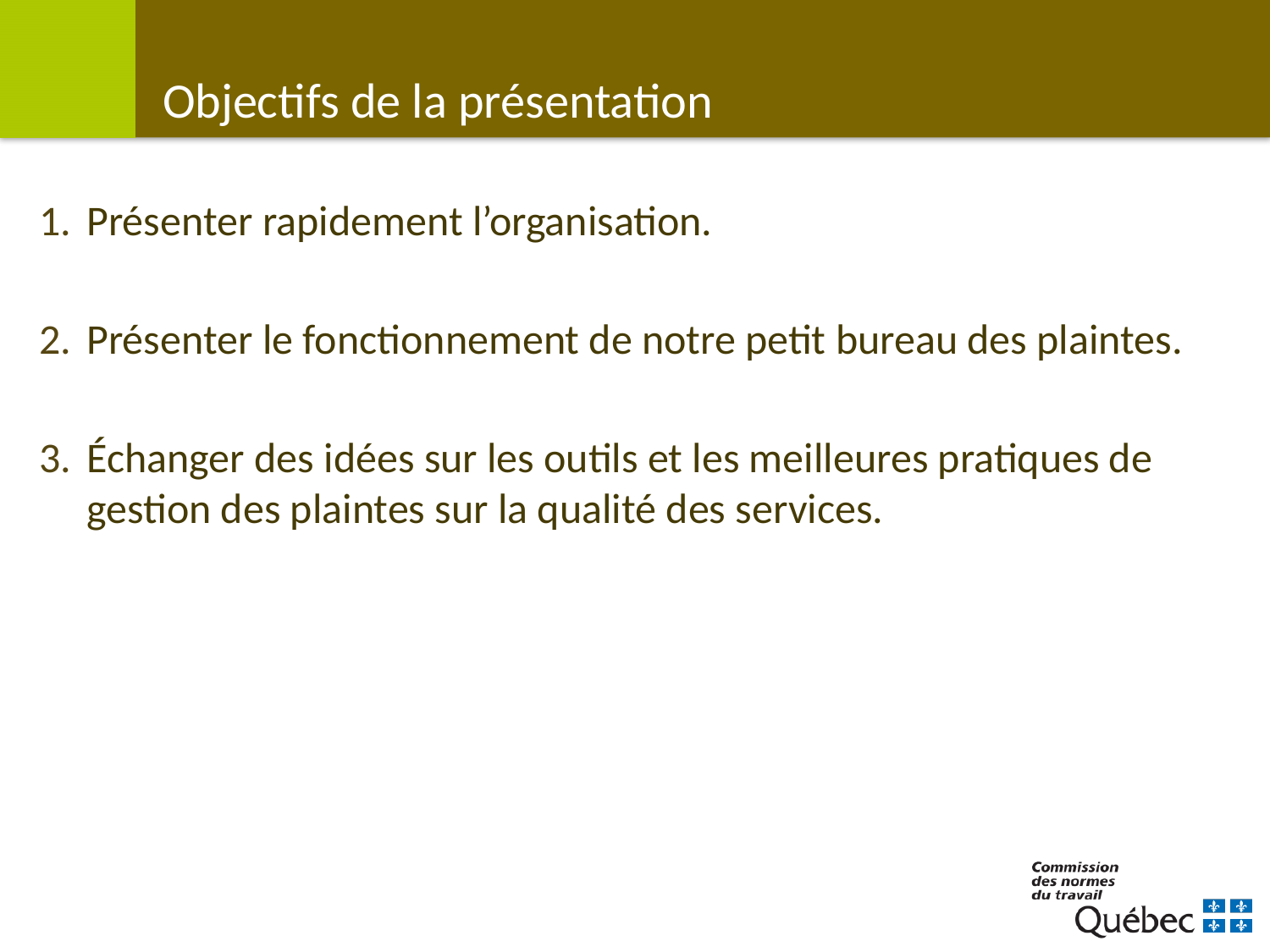

# Objectifs de la présentation
Présenter rapidement l’organisation.

Présenter le fonctionnement de notre petit bureau des plaintes.

Échanger des idées sur les outils et les meilleures pratiques de gestion des plaintes sur la qualité des services.